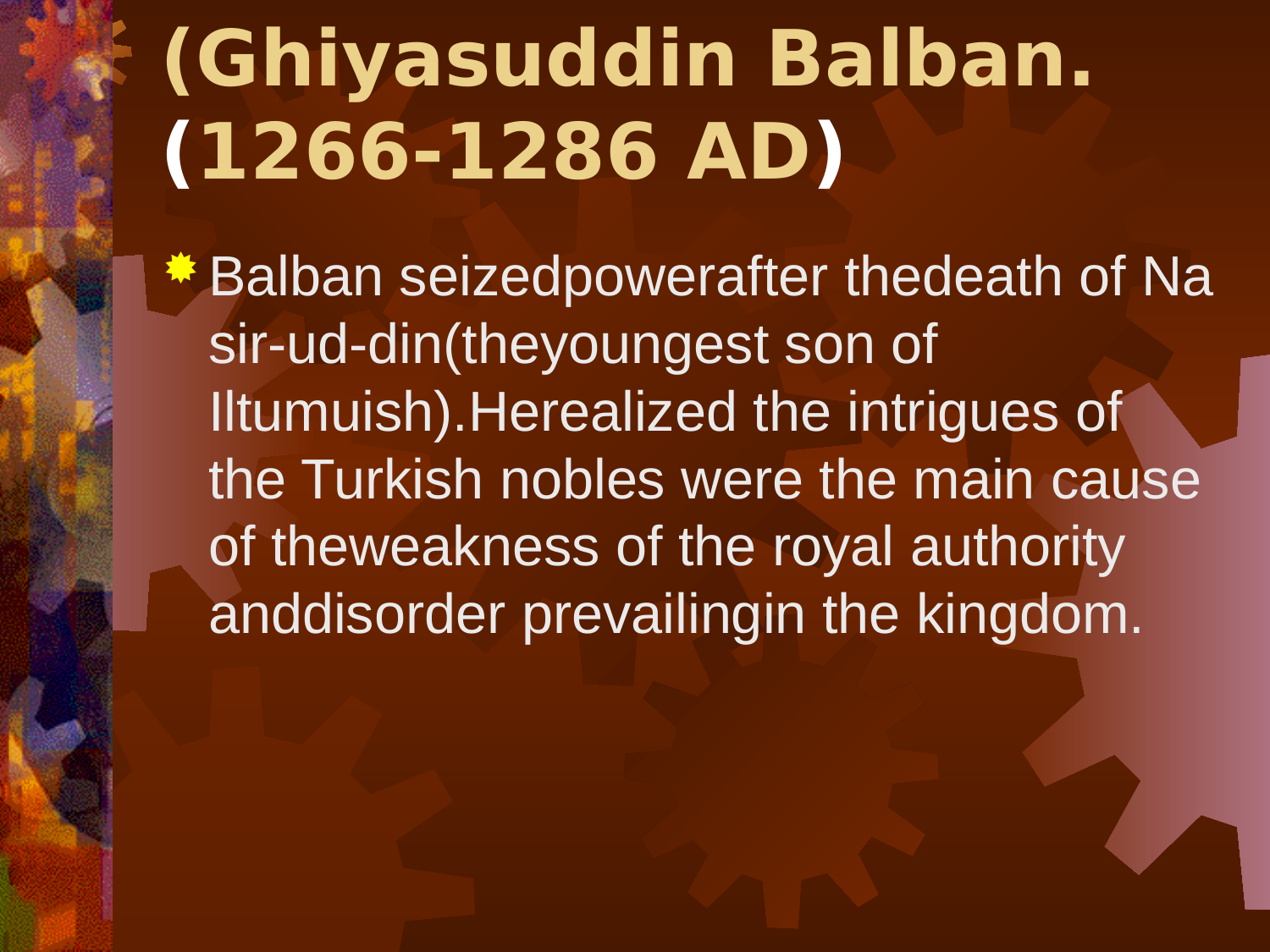

# (Ghiyasuddin Balban. (1266-1286 AD)
Balban seizedpowerafter thedeath of Nasir-ud-din(theyoungest son of Iltumuish).Herealized the intrigues of the Turkish nobles were the main cause of theweakness of the royal authority anddisorder prevailingin the kingdom.